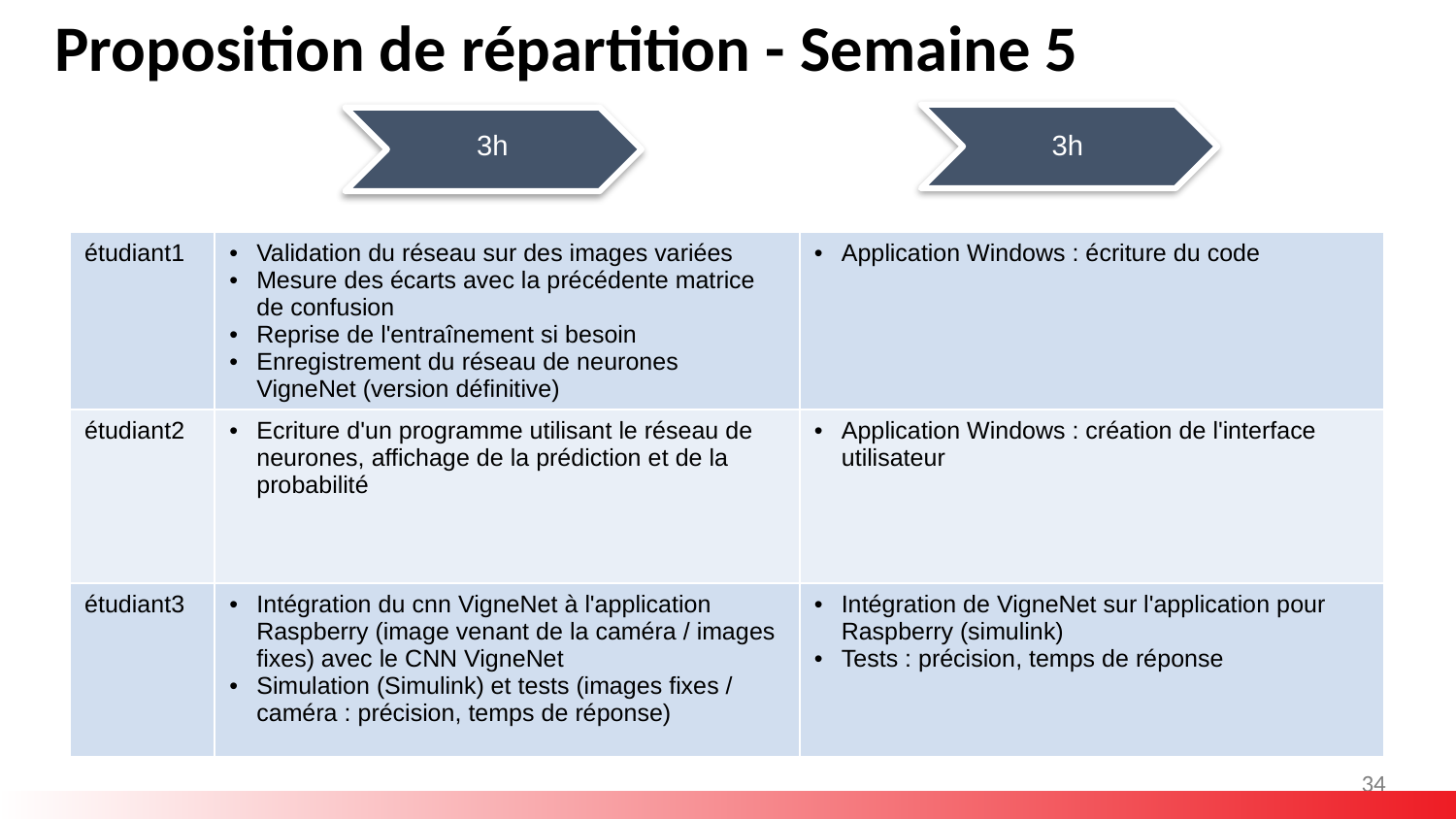

Proposition de répartition - Semaine 5

3h

3h
| étudiant1 | Validation du réseau sur des images variées Mesure des écarts avec la précédente matrice de confusion Reprise de l'entraînement si besoin Enregistrement du réseau de neurones VigneNet (version définitive) | Application Windows : écriture du code |
| --- | --- | --- |
| étudiant2 | Ecriture d'un programme utilisant le réseau de neurones, affichage de la prédiction et de la probabilité | Application Windows : création de l'interface utilisateur |
| étudiant3 | Intégration du cnn VigneNet à l'application Raspberry (image venant de la caméra / images fixes) avec le CNN VigneNet Simulation (Simulink) et tests (images fixes / caméra : précision, temps de réponse) | Intégration de VigneNet sur l'application pour Raspberry (simulink) Tests : précision, temps de réponse |